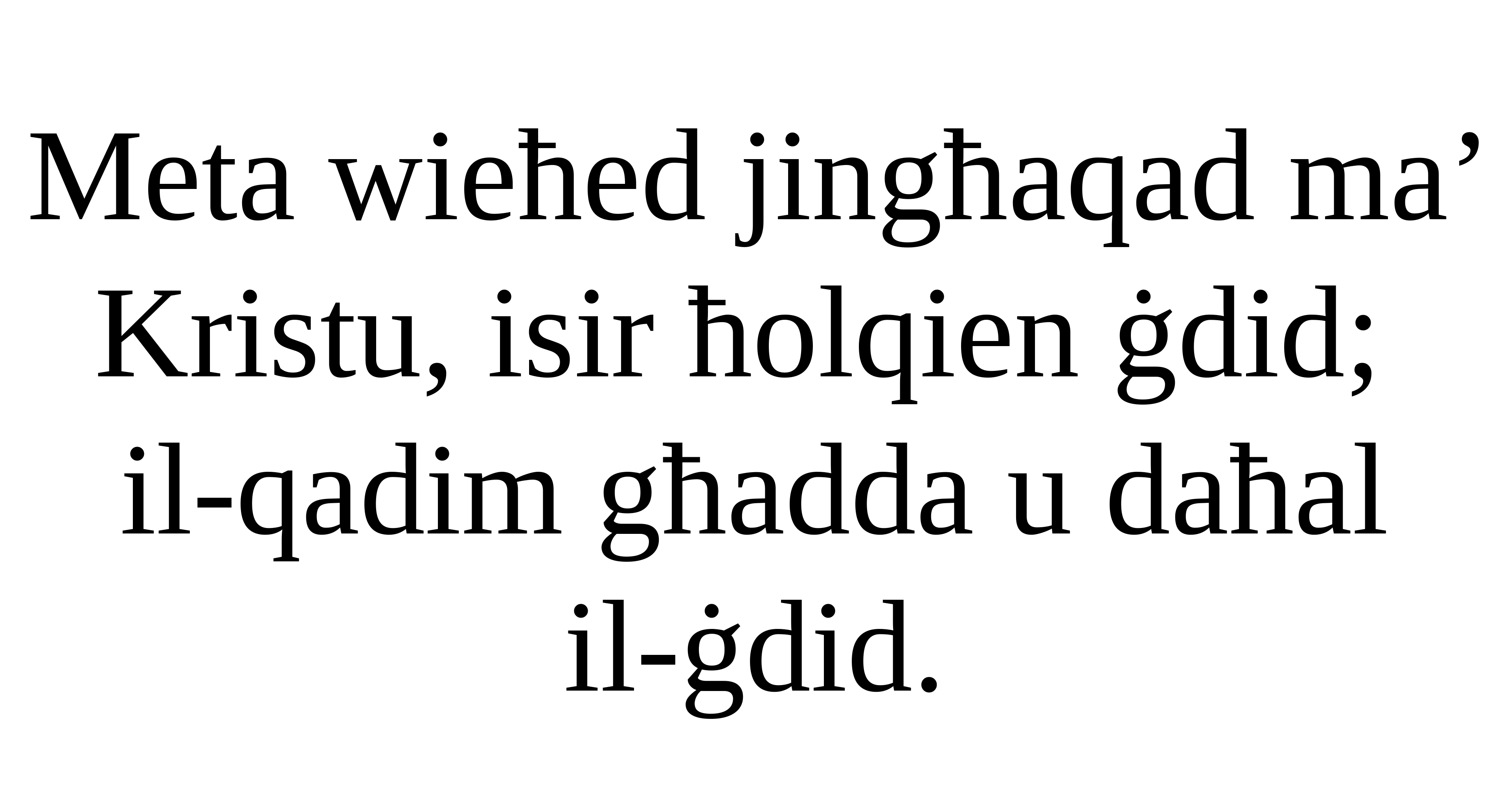

Meta wieħed jingħaqad ma’ Kristu, isir ħolqien ġdid;
il-qadim għadda u daħal
il-ġdid.